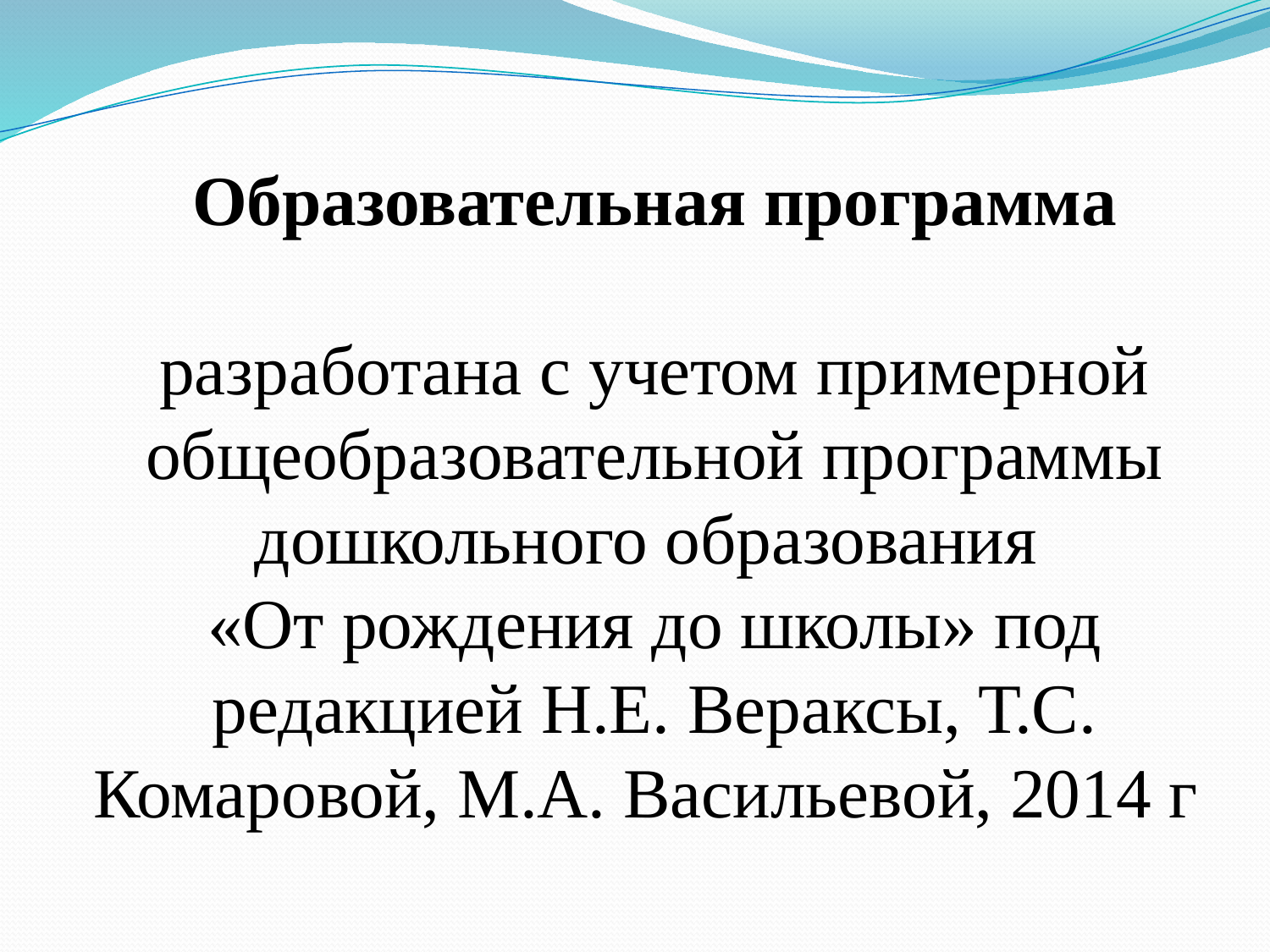

Образовательная программа

разработана с учетом примерной общеобразовательной программы дошкольного образования
«От рождения до школы» под редакцией Н.Е. Вераксы, Т.С. Комаровой, М.А. Васильевой, 2014 г